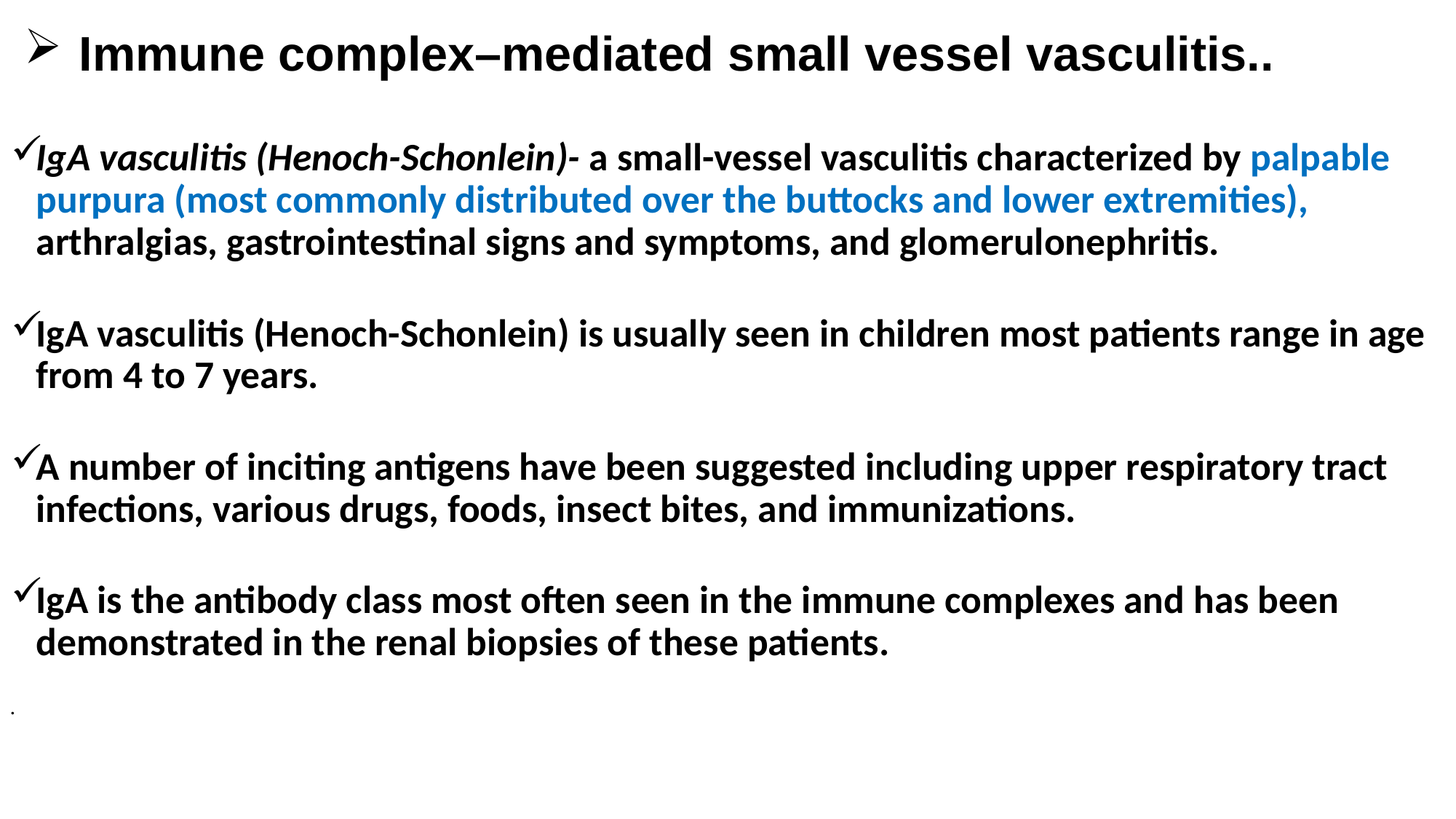

# Immune complex–mediated small vessel vasculitis..
IgA vasculitis (Henoch-Schonlein)- a small-vessel vasculitis characterized by palpable purpura (most commonly distributed over the buttocks and lower extremities), arthralgias, gastrointestinal signs and symptoms, and glomerulonephritis.

IgA vasculitis (Henoch-Schonlein) is usually seen in children most patients range in age from 4 to 7 years.

A number of inciting antigens have been suggested including upper respiratory tract infections, various drugs, foods, insect bites, and immunizations.

IgA is the antibody class most often seen in the immune complexes and has been demonstrated in the renal biopsies of these patients.